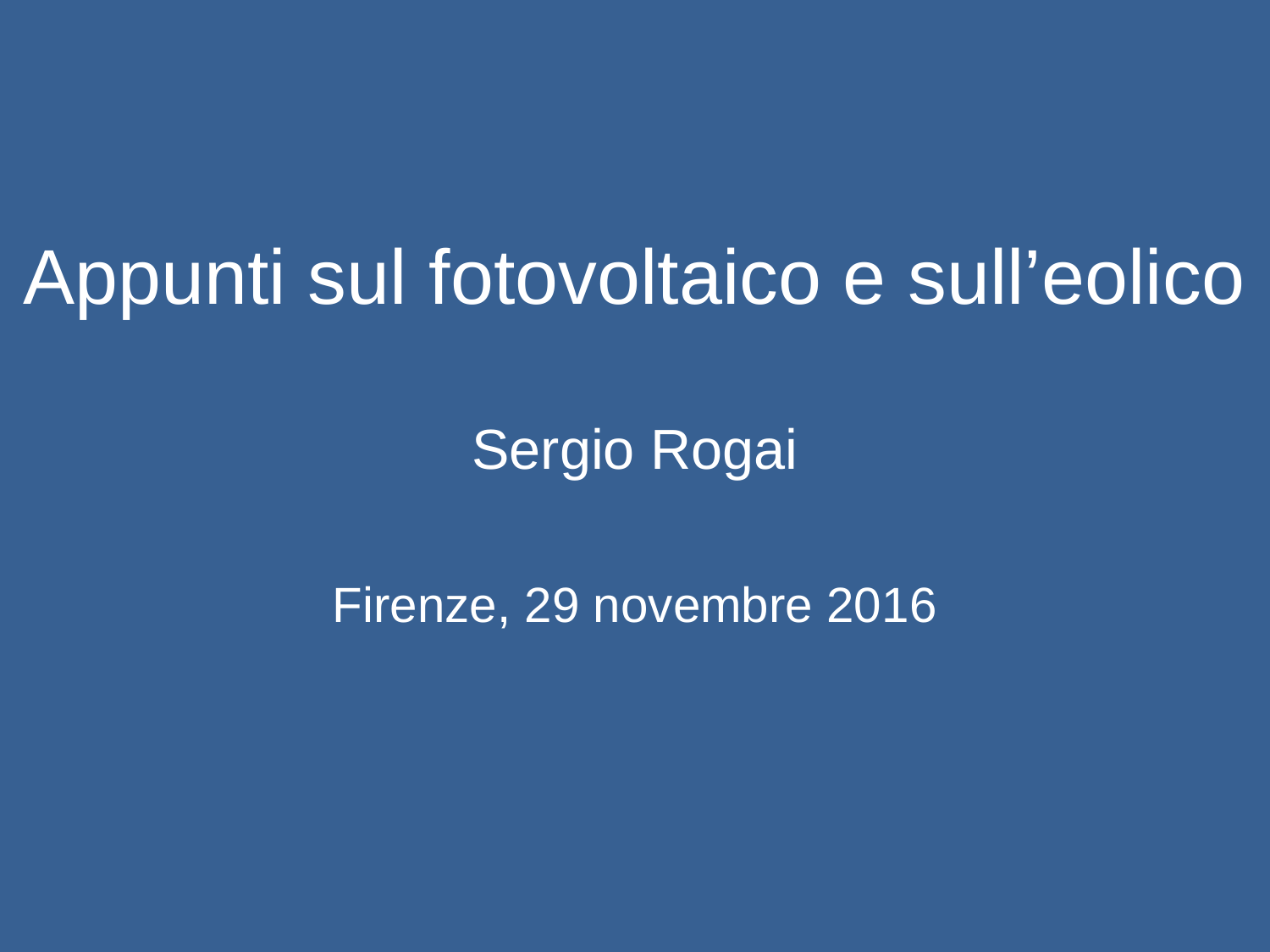

# Appunti sul fotovoltaico e sull’eolico Sergio Rogai Firenze, 29 novembre 2016